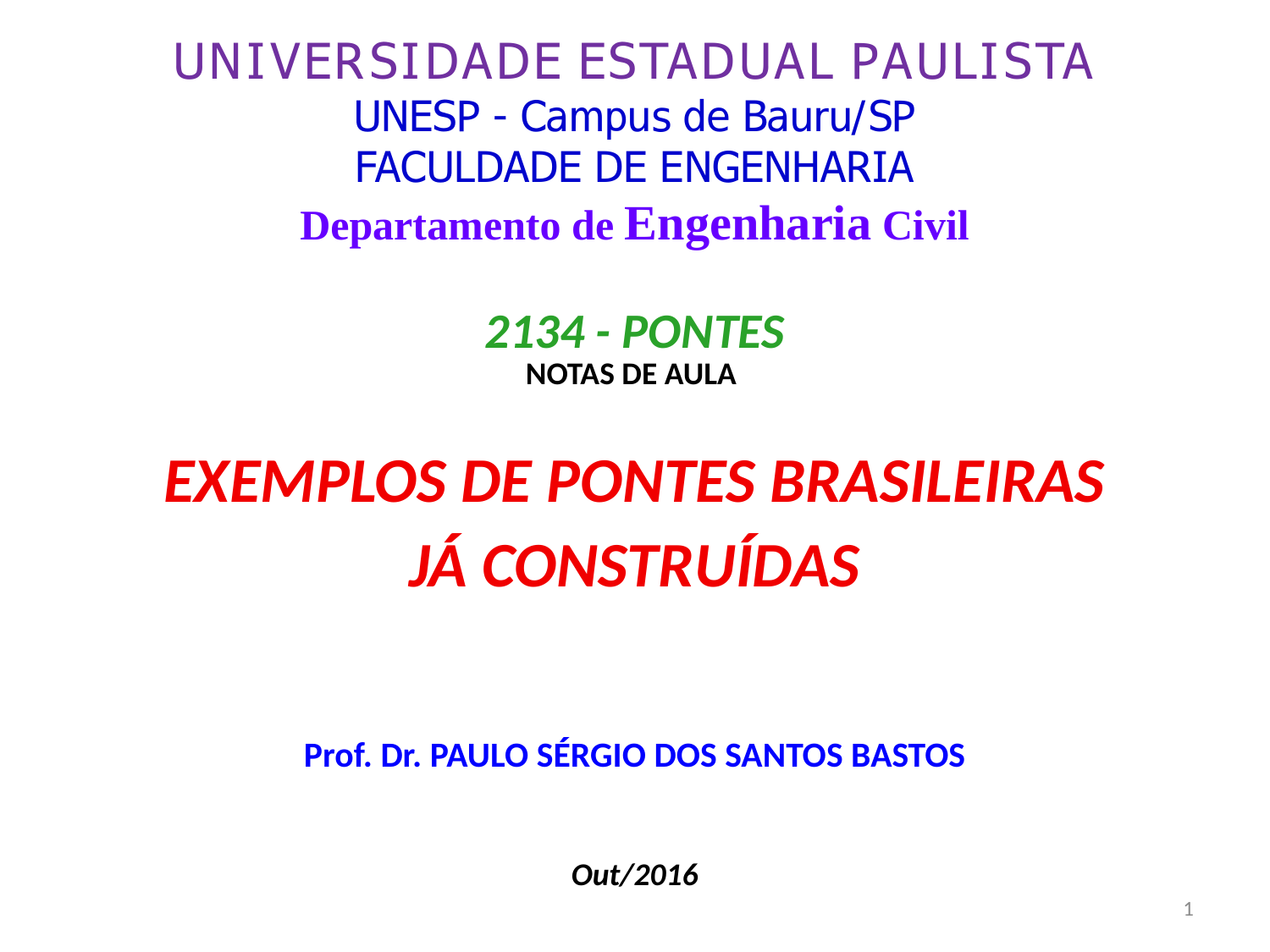

UNIVERSIDADE ESTADUAL PAULISTA
UNESP - Campus de Bauru/SP
FACULDADE DE ENGENHARIA
Departamento de Engenharia Civil

2134 - PONTES
NOTAS DE AULA

EXEMPLOS DE PONTES BRASILEIRAS
JÁ CONSTRUÍDAS

Prof. Dr. PAULO SÉRGIO DOS SANTOS BASTOS

Out/2016
1